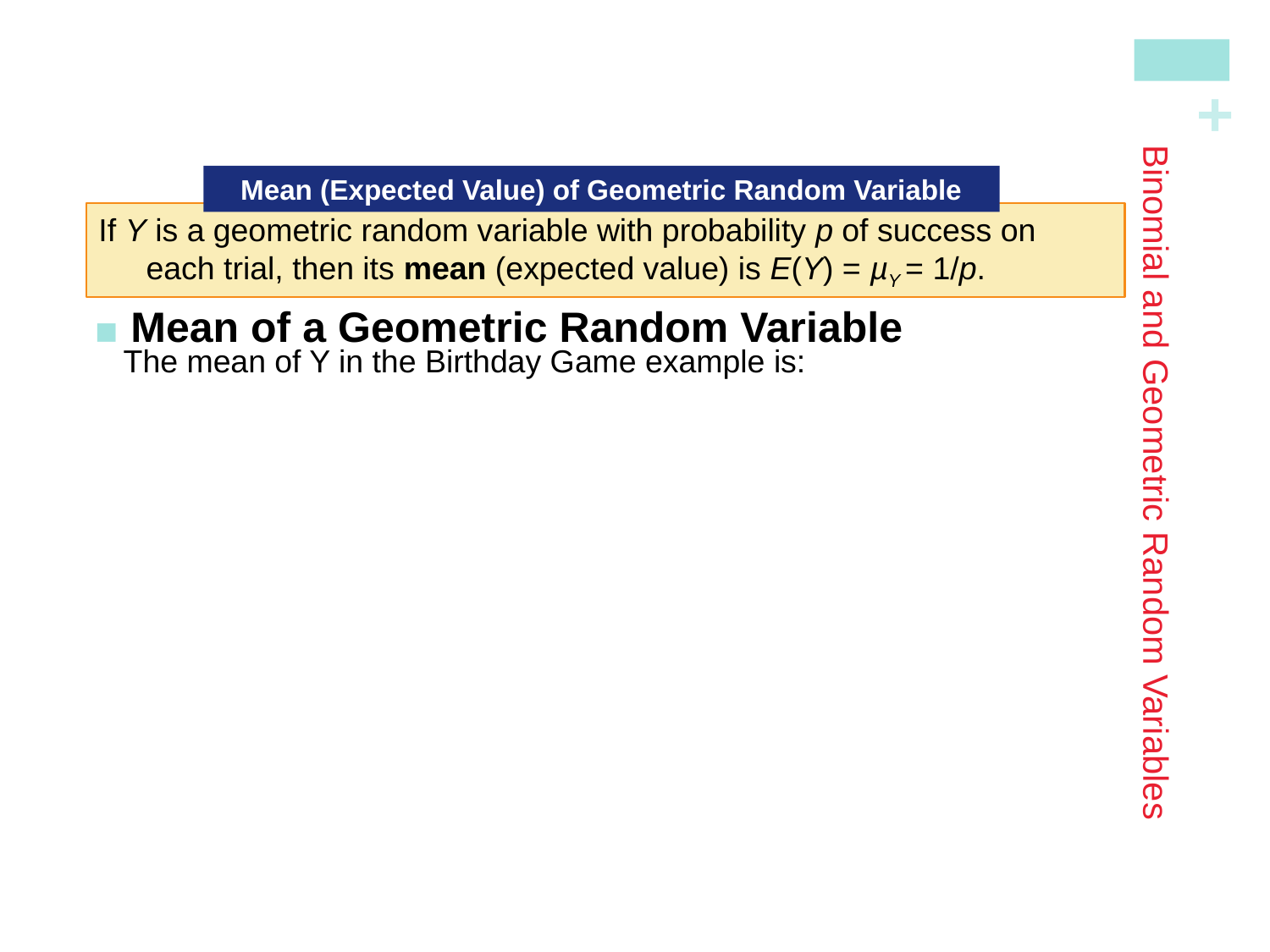

Mean of a Geometric Random Variable
# Binomial and Geometric Random Variables
Mean (Expected Value) of Geometric Random Variable
If Y is a geometric random variable with probability p of success on each trial, then its mean (expected value) is E(Y) = µY = 1/p.
The mean of Y in the Birthday Game example is: